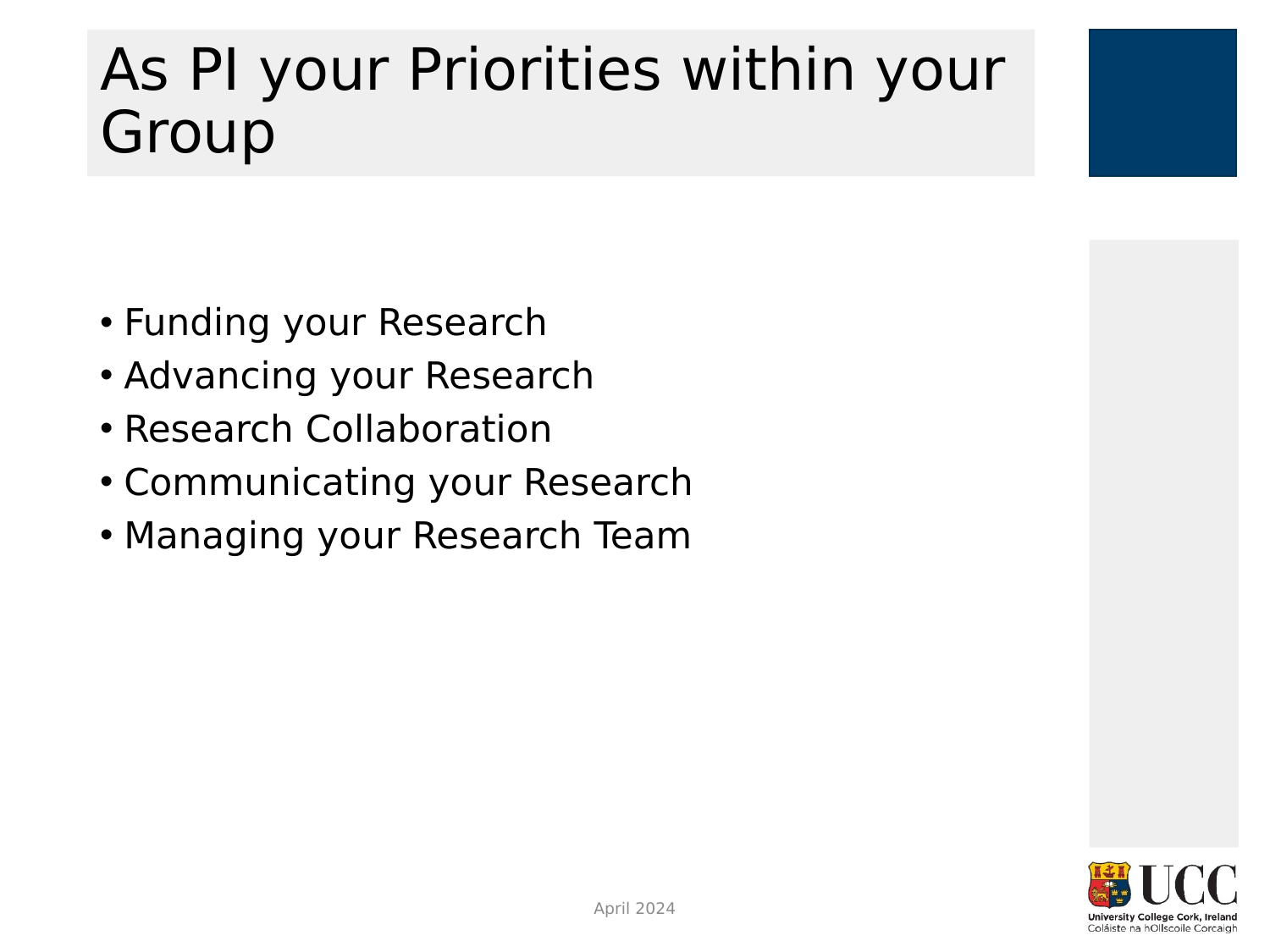

# As PI your Priorities within your Group

Funding your Research
Advancing your Research
Research Collaboration
Communicating your Research
Managing your Research Team

April 2024